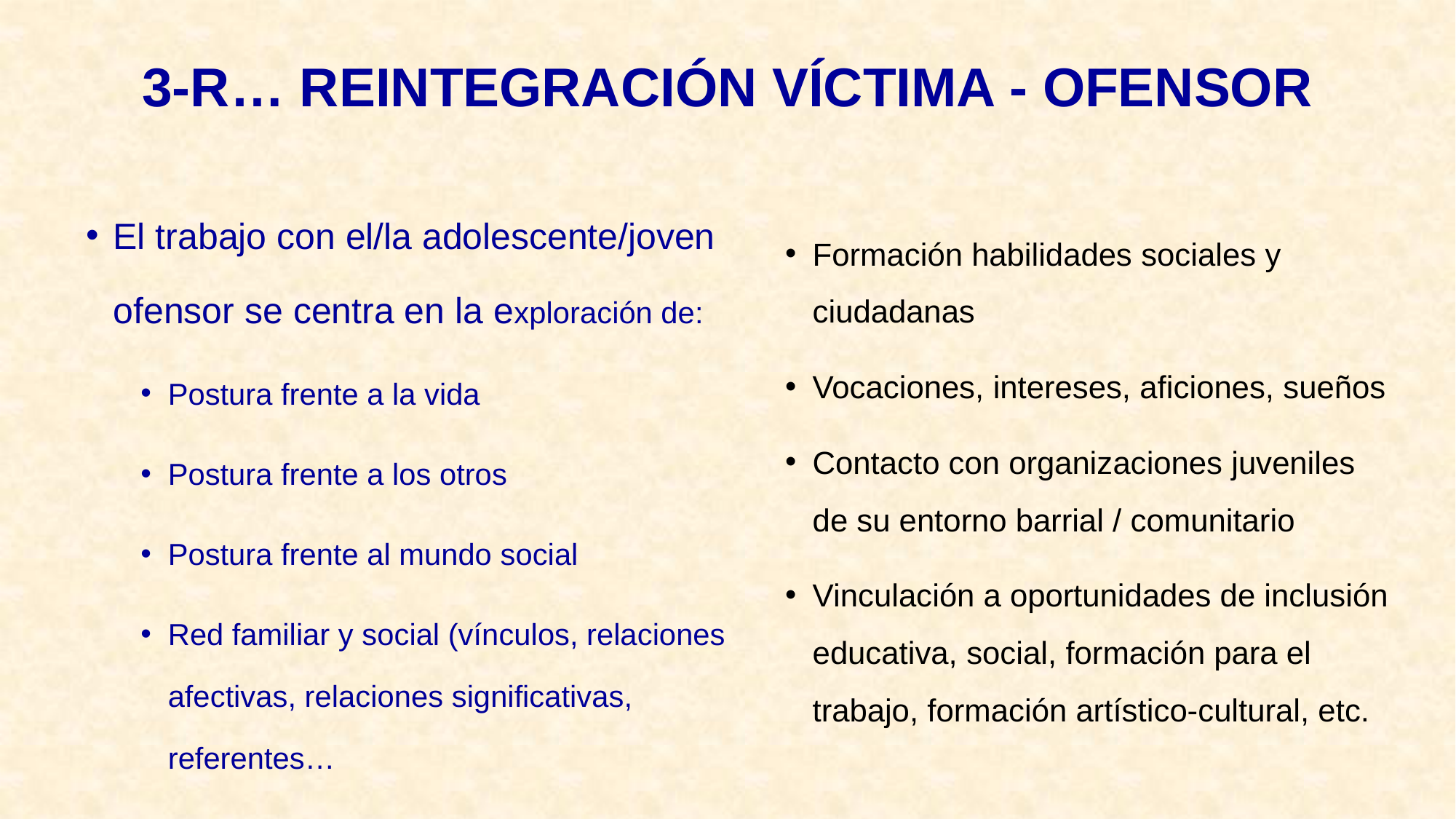

# 3-R… REINTEGRACIÓN VÍCTIMA - OFENSOR
El trabajo con el/la adolescente/joven ofensor se centra en la exploración de:
Postura frente a la vida
Postura frente a los otros
Postura frente al mundo social
Red familiar y social (vínculos, relaciones afectivas, relaciones significativas, referentes…
Formación habilidades sociales y ciudadanas
Vocaciones, intereses, aficiones, sueños
Contacto con organizaciones juveniles de su entorno barrial / comunitario
Vinculación a oportunidades de inclusión educativa, social, formación para el trabajo, formación artístico-cultural, etc.